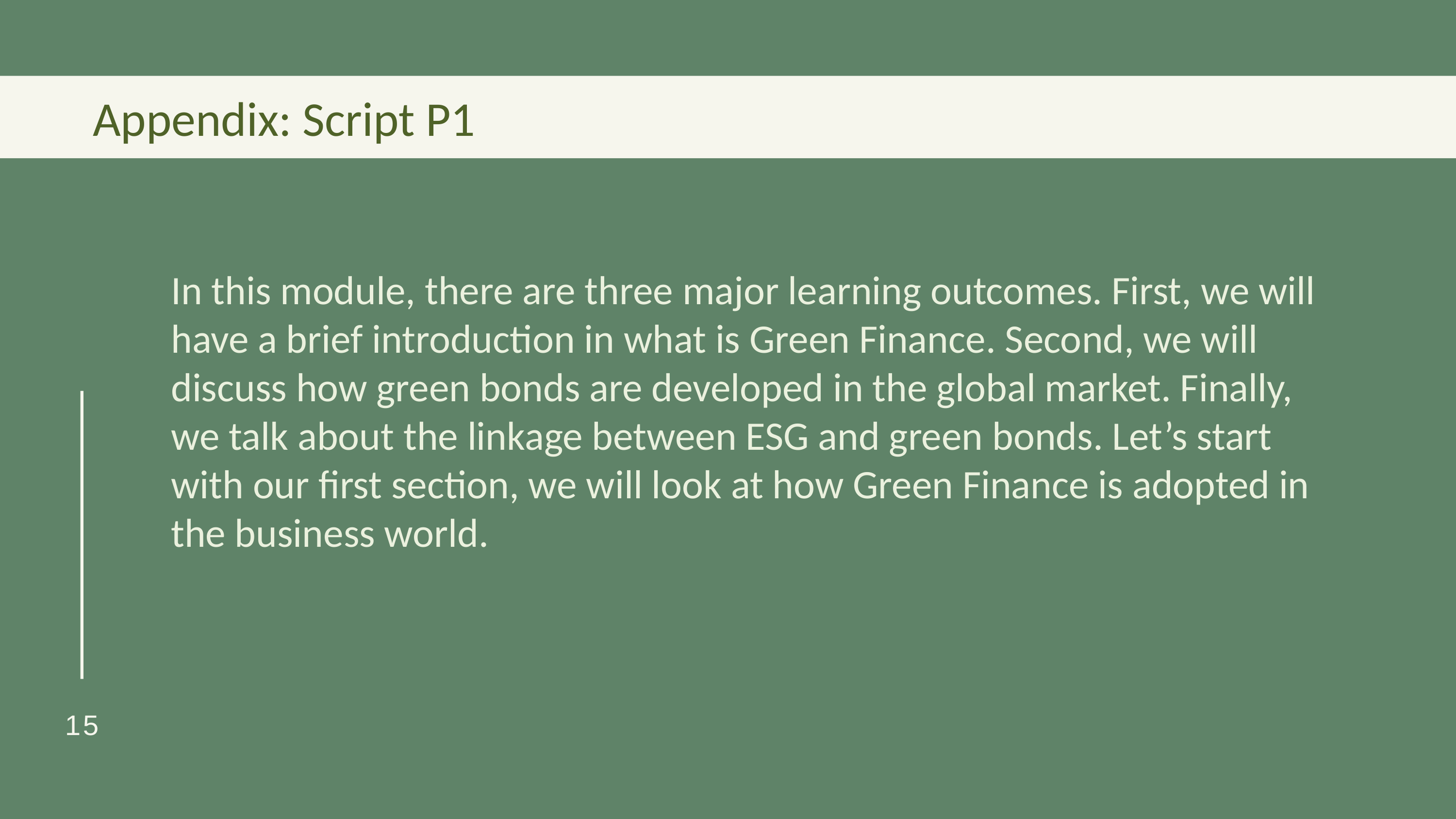

Appendix: Script P1
In this module, there are three major learning outcomes. First, we will have a brief introduction in what is Green Finance. Second, we will discuss how green bonds are developed in the global market. Finally, we talk about the linkage between ESG and green bonds. Let’s start with our first section, we will look at how Green Finance is adopted in the business world.

15